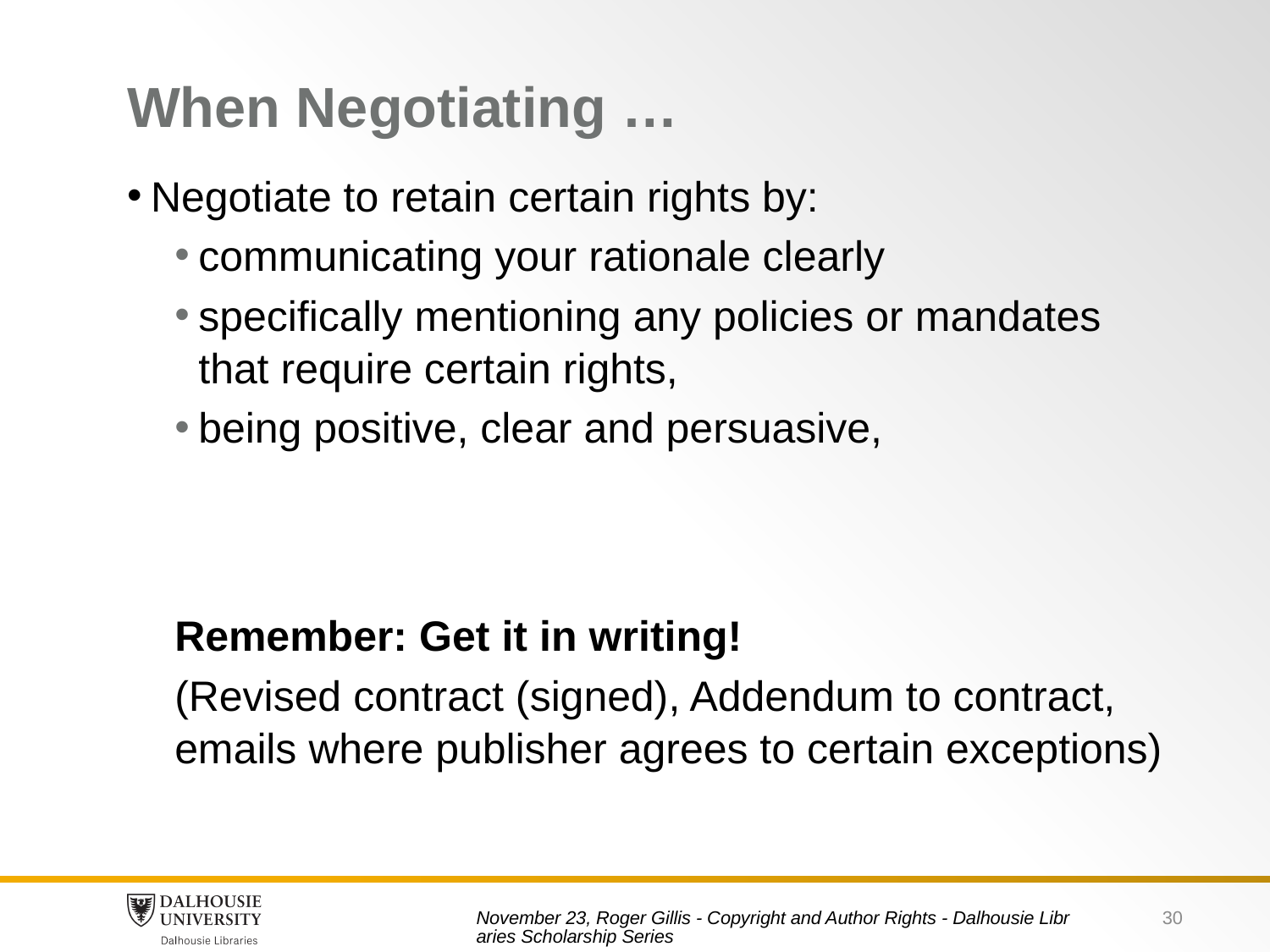

# When Negotiating …
Negotiate to retain certain rights by:
communicating your rationale clearly
specifically mentioning any policies or mandates that require certain rights,
being positive, clear and persuasive,

Remember: Get it in writing!
(Revised contract (signed), Addendum to contract, emails where publisher agrees to certain exceptions)
30
November 23, Roger Gillis - Copyright and Author Rights - Dalhousie Libraries Scholarship Series